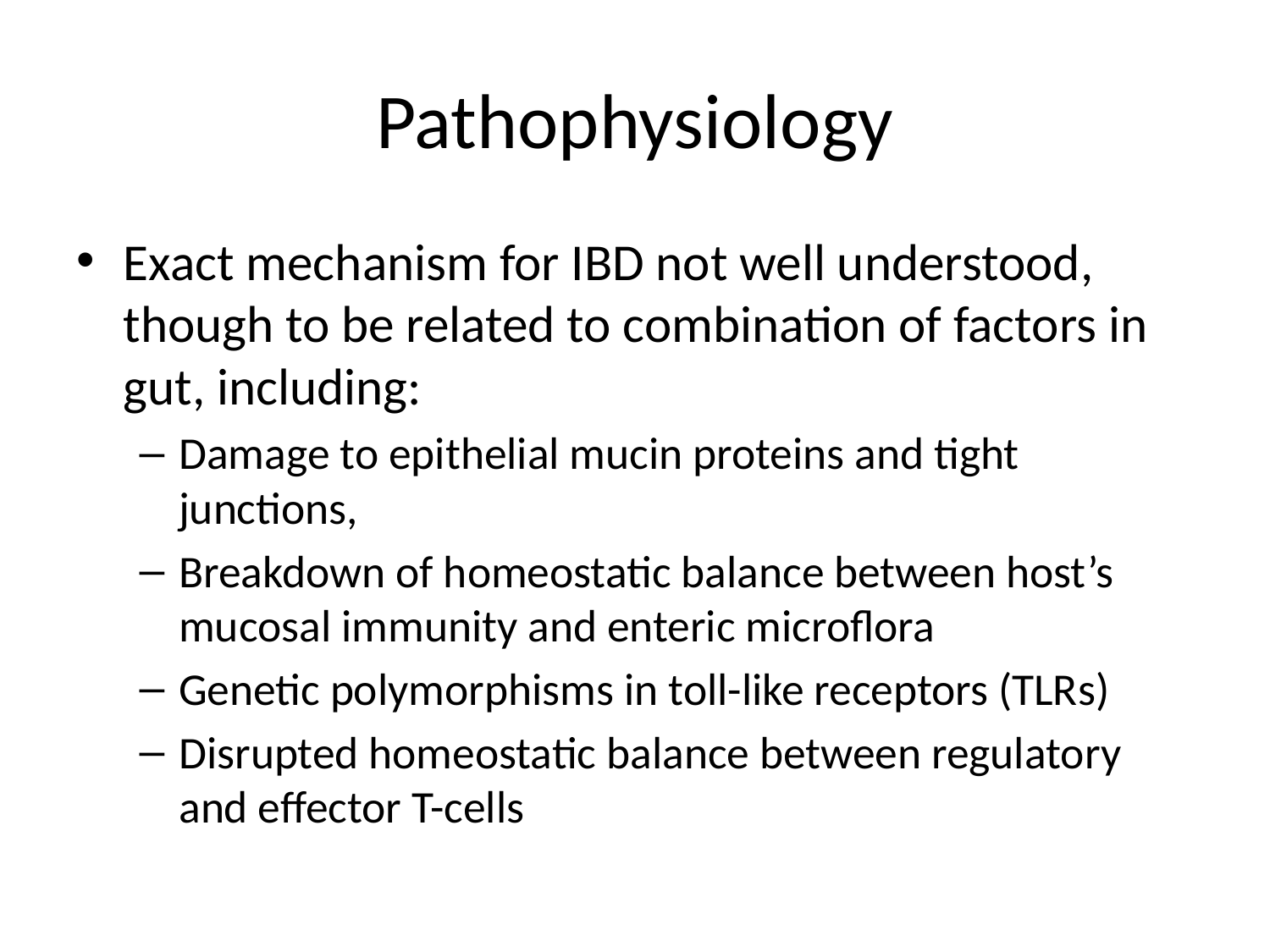

# Pathophysiology
Exact mechanism for IBD not well understood, though to be related to combination of factors in gut, including:
Damage to epithelial mucin proteins and tight junctions,
Breakdown of homeostatic balance between host’s mucosal immunity and enteric microflora
Genetic polymorphisms in toll-like receptors (TLRs)
Disrupted homeostatic balance between regulatory and effector T-cells